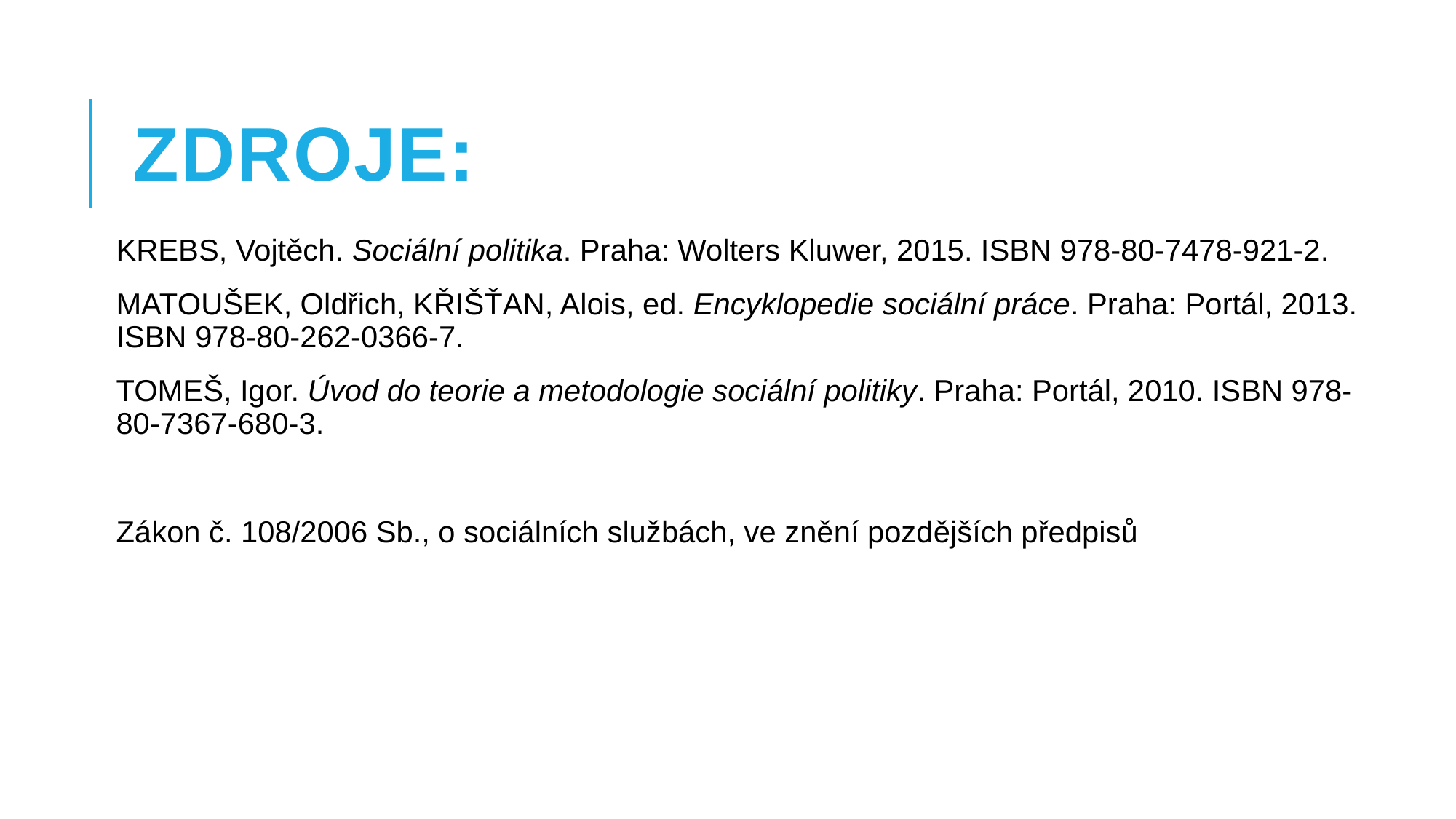

# Zdroje:
KREBS, Vojtěch. Sociální politika. Praha: Wolters Kluwer, 2015. ISBN 978-80-7478-921-2.
MATOUŠEK, Oldřich, KŘIŠŤAN, Alois, ed. Encyklopedie sociální práce. Praha: Portál, 2013. ISBN 978-80-262-0366-7.
TOMEŠ, Igor. Úvod do teorie a metodologie sociální politiky. Praha: Portál, 2010. ISBN 978-80-7367-680-3.

Zákon č. 108/2006 Sb., o sociálních službách, ve znění pozdějších předpisů